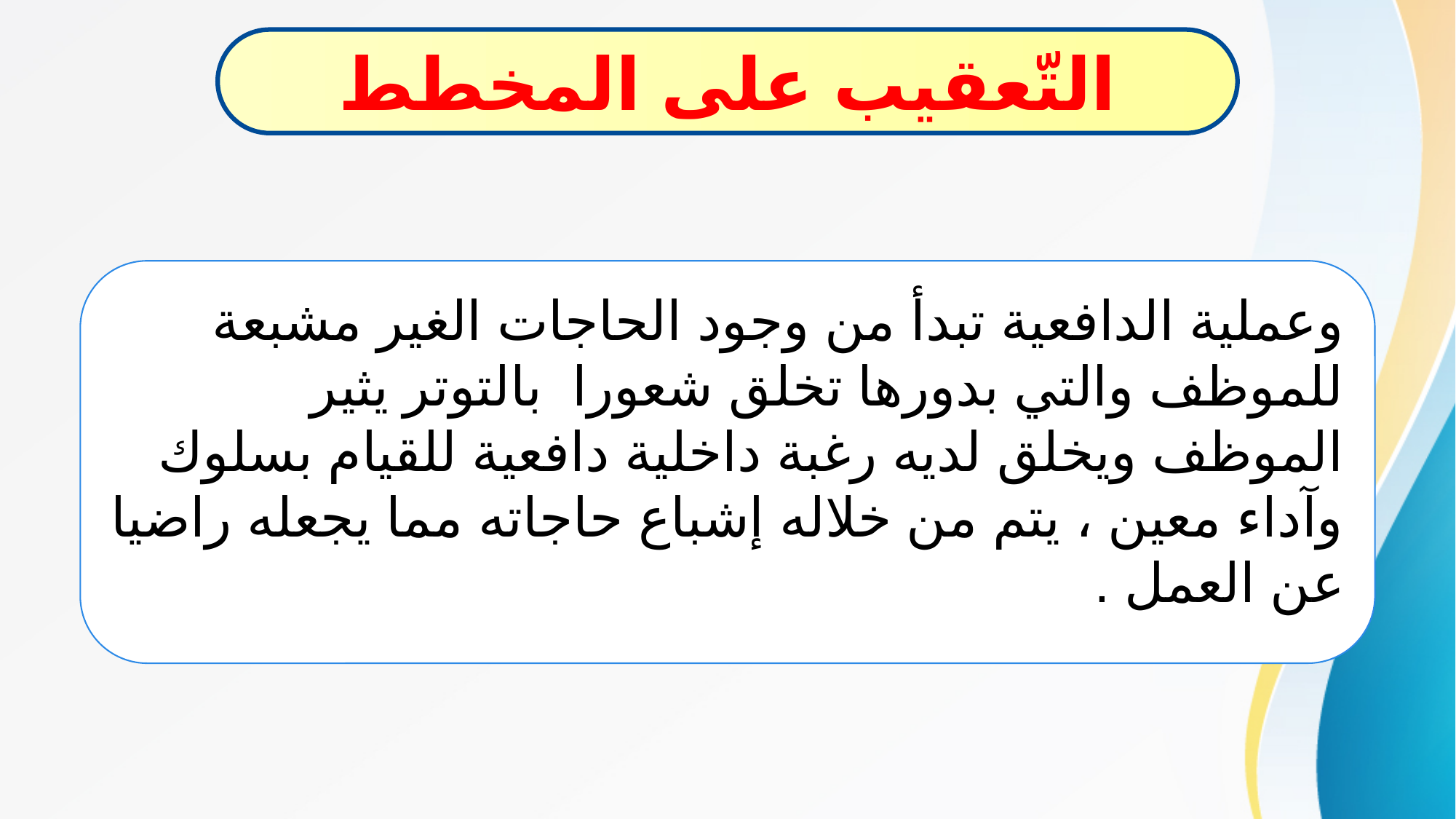

التّعقيب على المخطط
وعملية الدافعية تبدأ من وجود الحاجات الغير مشبعة للموظف والتي بدورها تخلق شعورا  بالتوتر يثير الموظف ويخلق لديه رغبة داخلية دافعية للقيام بسلوك وآداء معين ، يتم من خلاله إشباع حاجاته مما يجعله راضيا عن العمل .